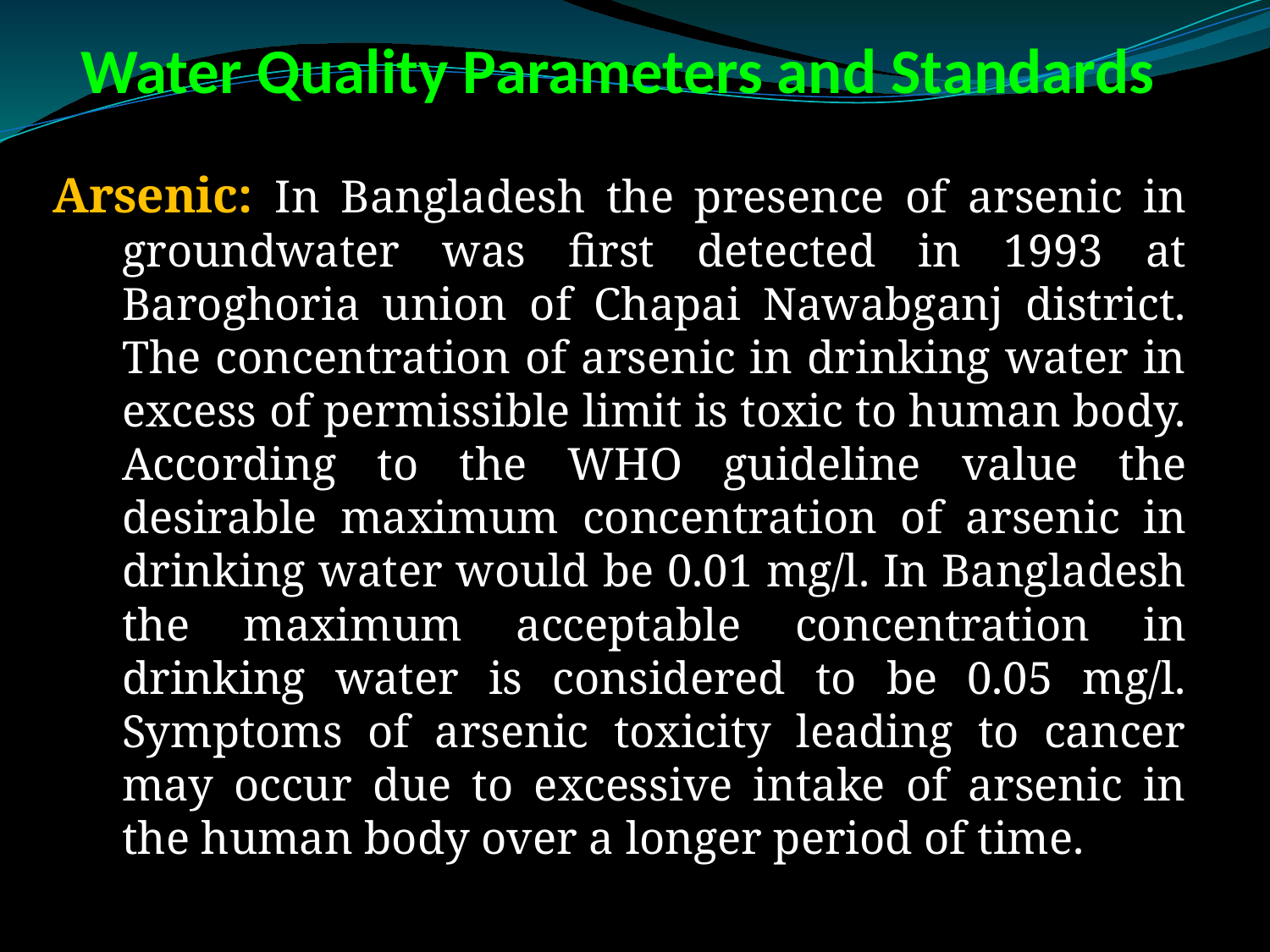

# Water Quality Parameters and Standards
Arsenic: In Bangladesh the presence of arsenic in groundwater was first detected in 1993 at Baroghoria union of Chapai Nawabganj district. The concentration of arsenic in drinking water in excess of permissible limit is toxic to human body. According to the WHO guideline value the desirable maximum concentration of arsenic in drinking water would be 0.01 mg/l. In Bangladesh the maximum acceptable concentration in drinking water is considered to be 0.05 mg/l. Symptoms of arsenic toxicity leading to cancer may occur due to excessive intake of arsenic in the human body over a longer period of time.